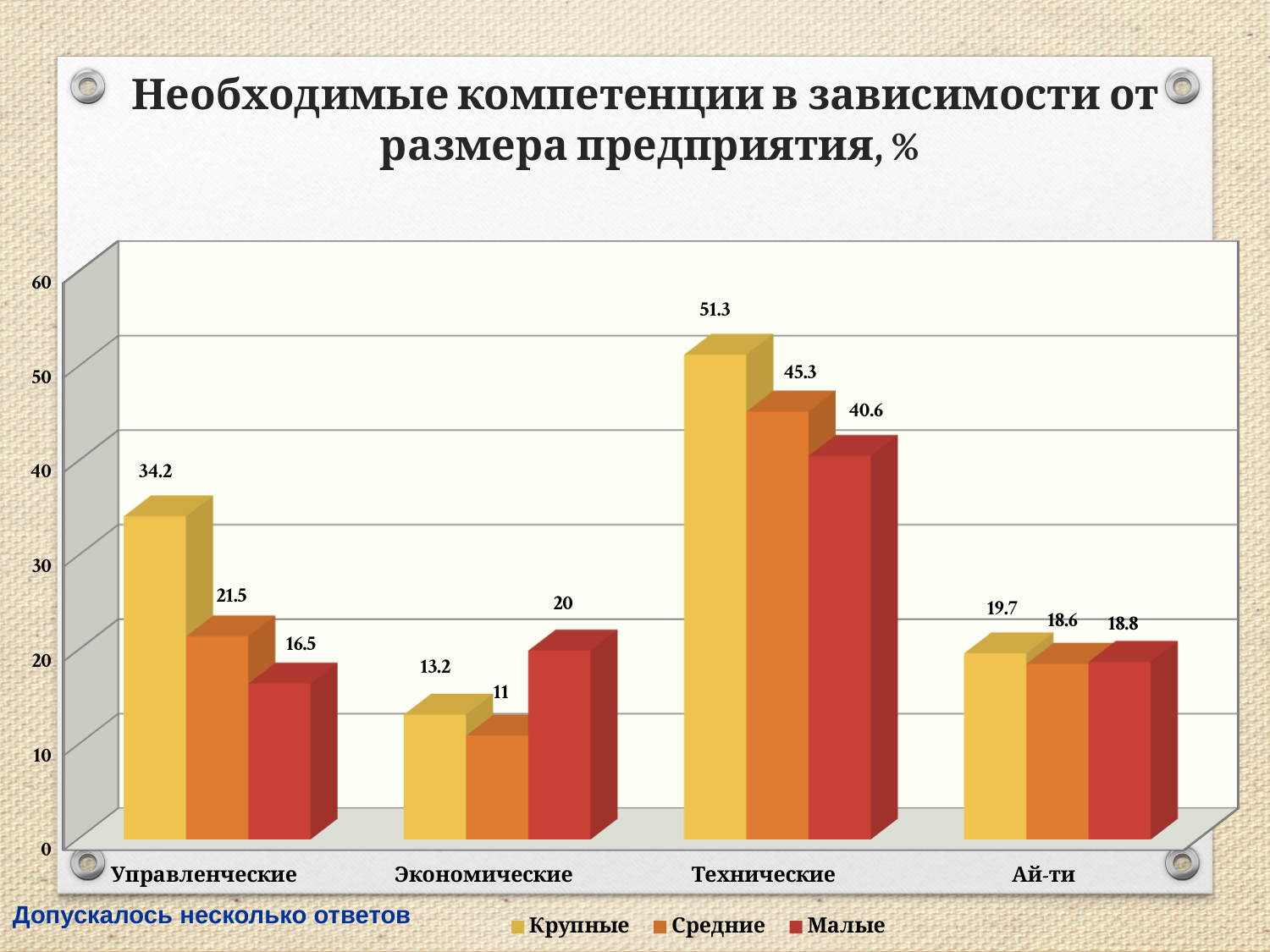

# Необходимые компетенции в зависимости от размера предприятия, %

[unsupported chart]

Допускалось несколько ответов